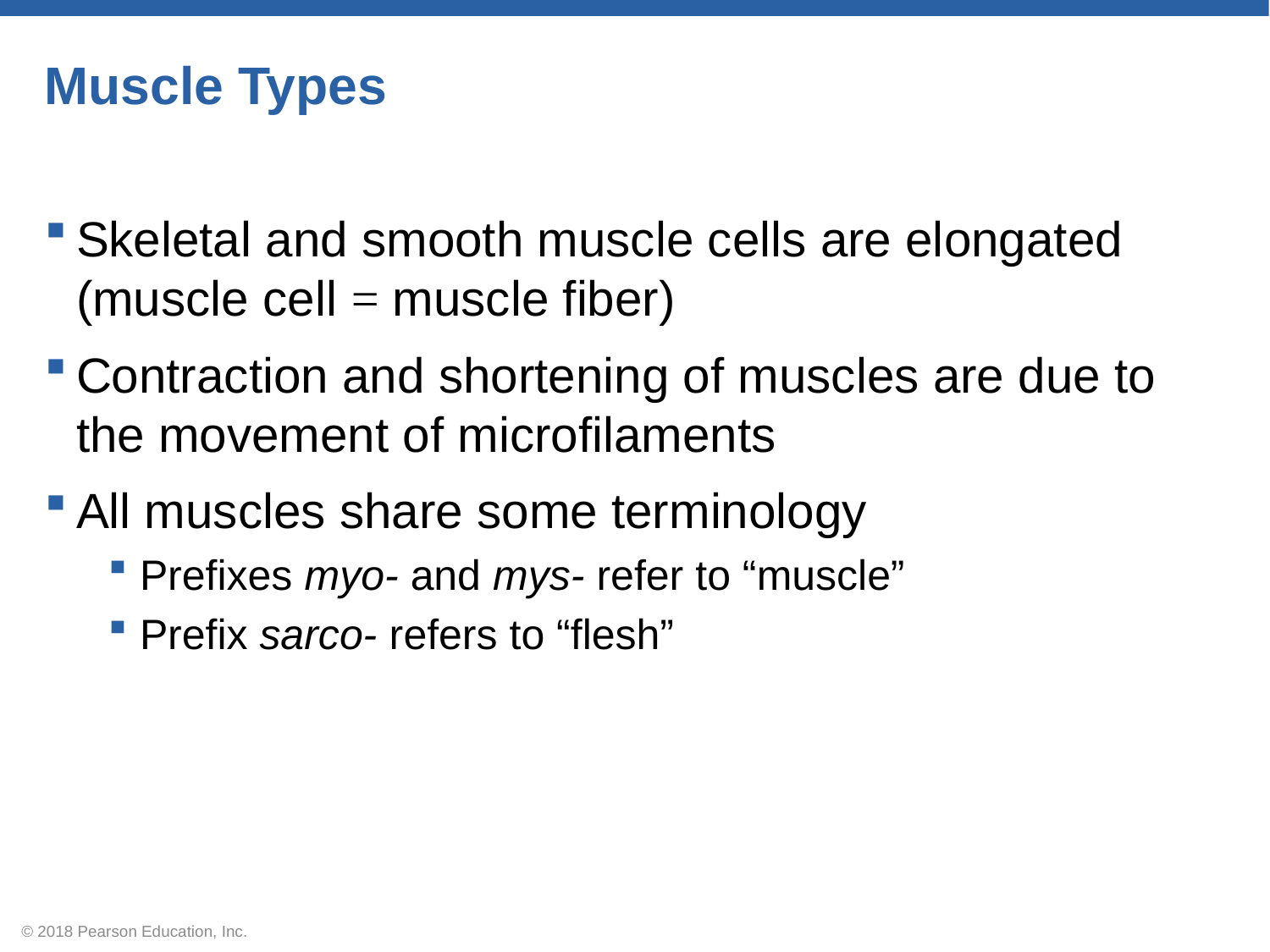

# Muscle Types
Skeletal and smooth muscle cells are elongated (muscle cell = muscle fiber)
Contraction and shortening of muscles are due to the movement of microfilaments
All muscles share some terminology
Prefixes myo- and mys- refer to “muscle”
Prefix sarco- refers to “flesh”

© 2018 Pearson Education, Inc.